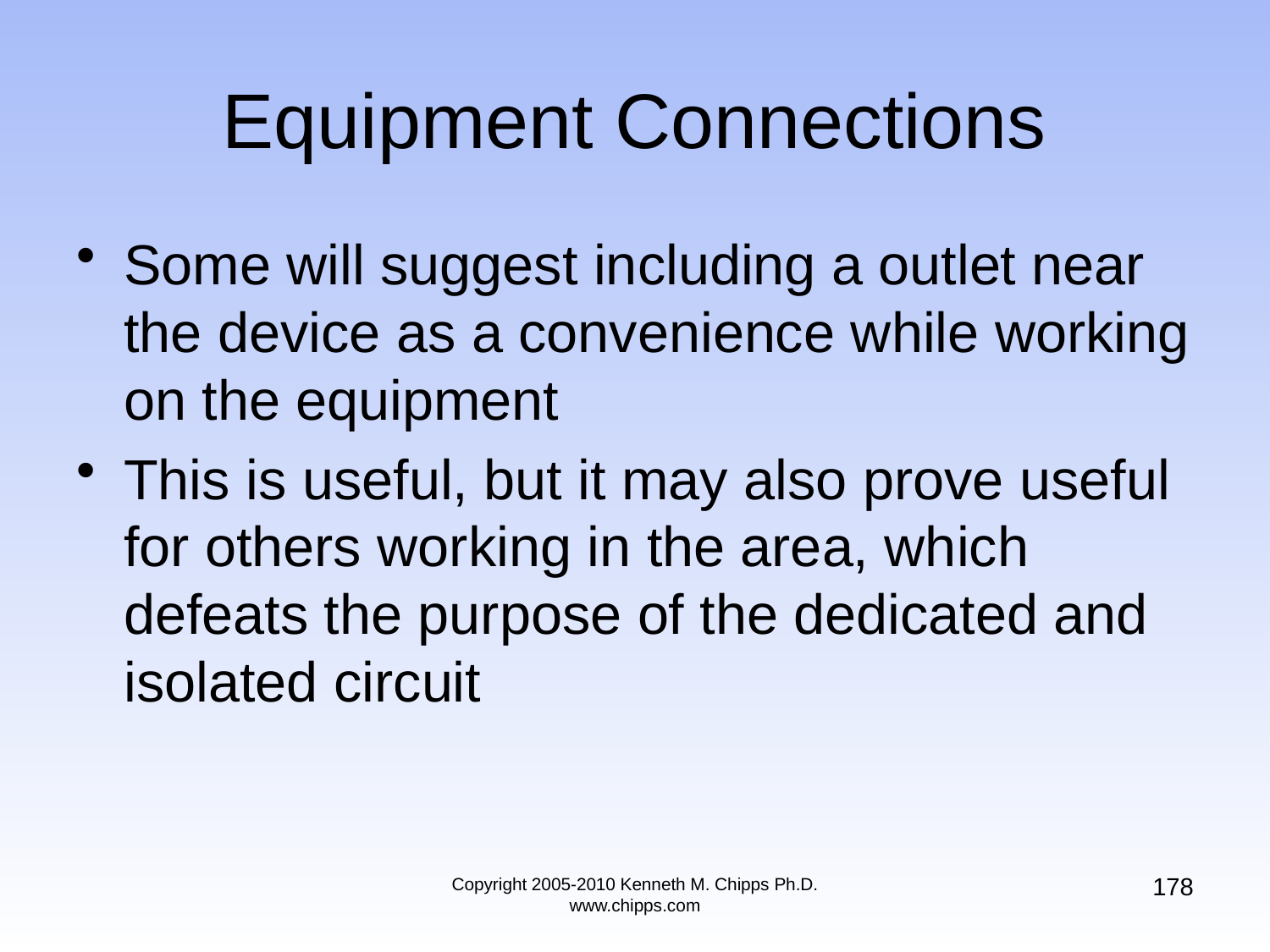

# Equipment Connections
Some will suggest including a outlet near the device as a convenience while working on the equipment
This is useful, but it may also prove useful for others working in the area, which defeats the purpose of the dedicated and isolated circuit
178
Copyright 2005-2010 Kenneth M. Chipps Ph.D. www.chipps.com